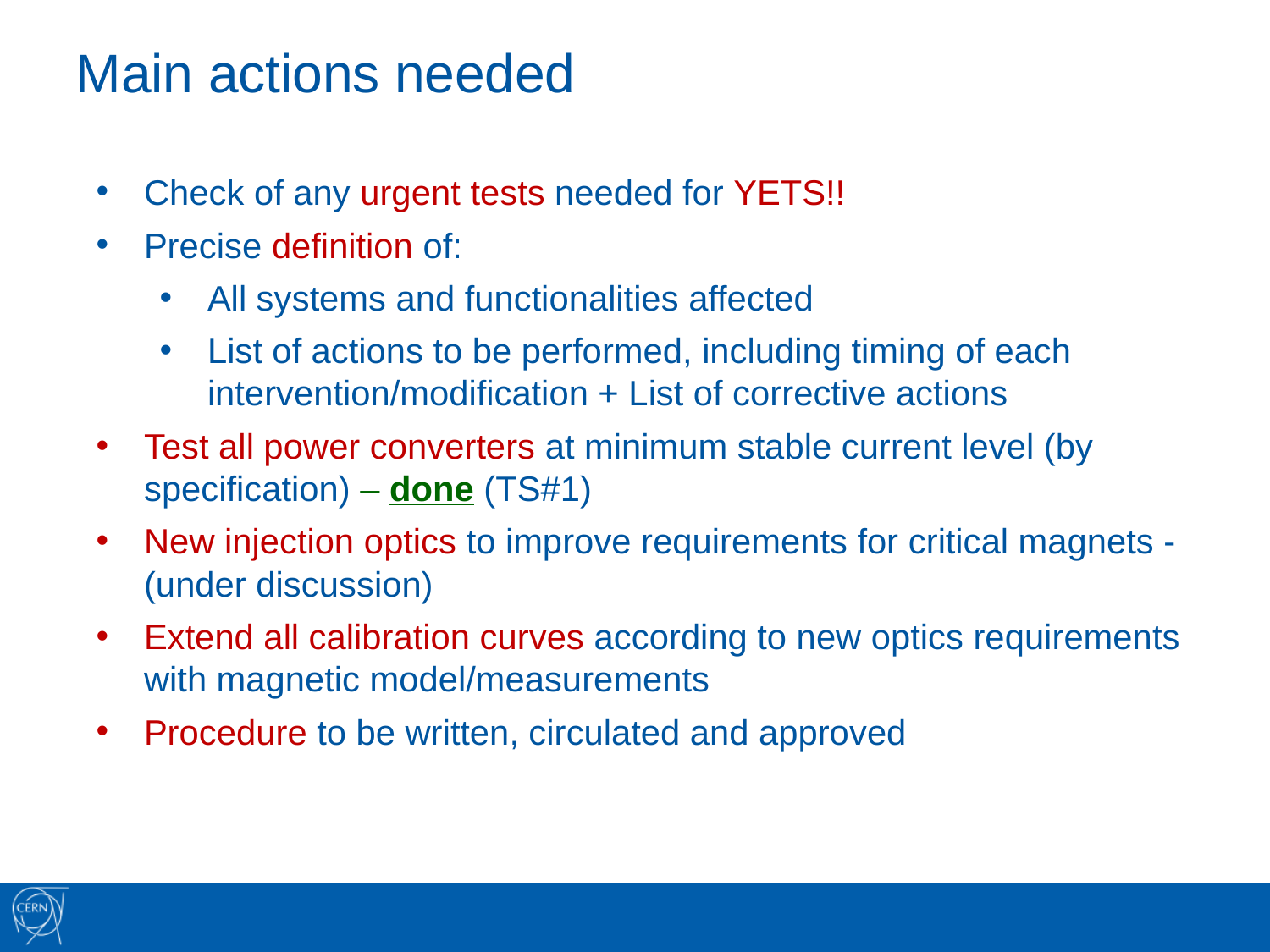

Main actions needed
Check of any urgent tests needed for YETS!!
Precise definition of:
All systems and functionalities affected
List of actions to be performed, including timing of each intervention/modification + List of corrective actions
Test all power converters at minimum stable current level (by specification) – done (TS#1)
New injection optics to improve requirements for critical magnets - (under discussion)
Extend all calibration curves according to new optics requirements with magnetic model/measurements
Procedure to be written, circulated and approved